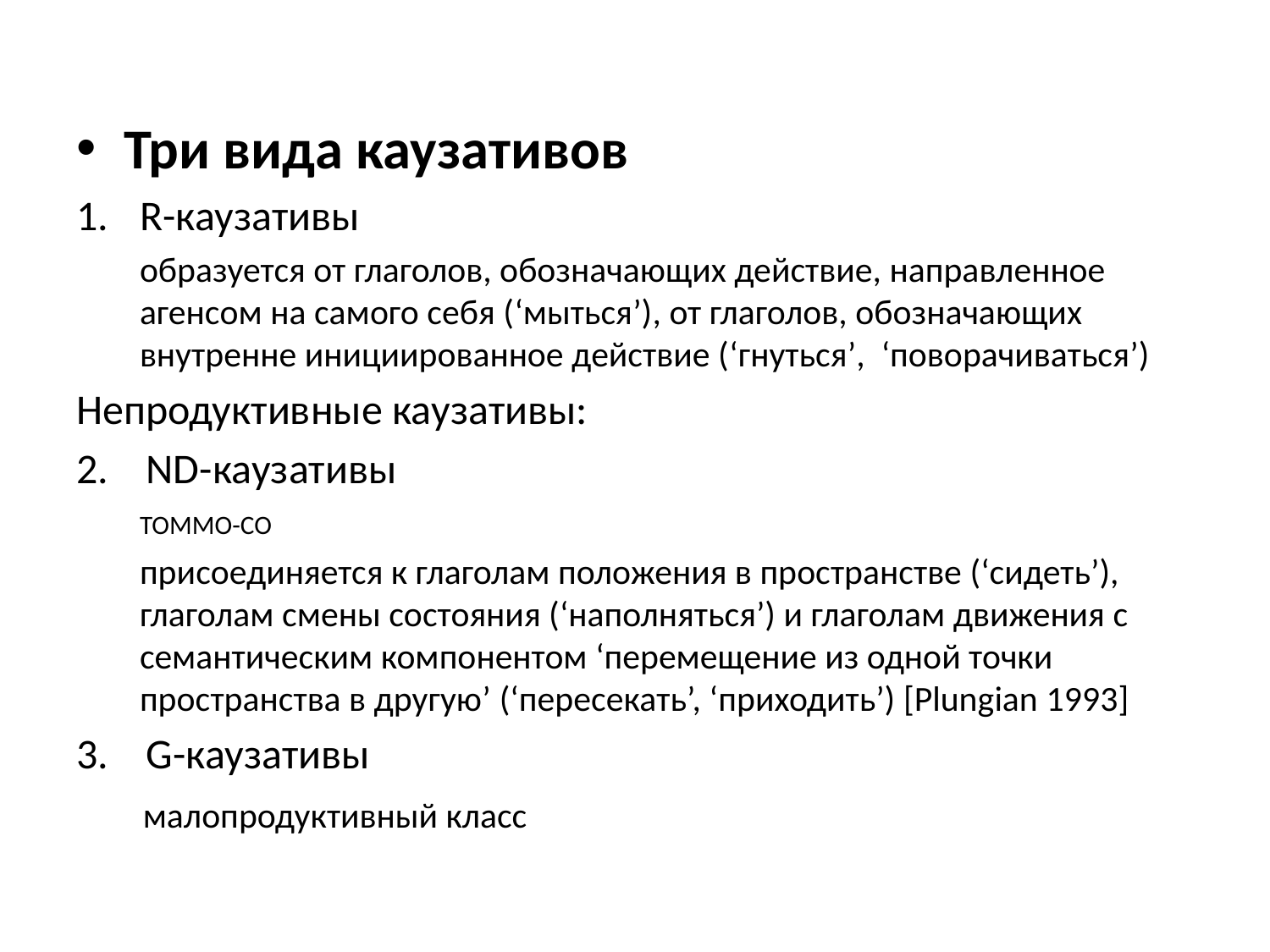

Три вида каузативов
R-каузативы
	образуется от глаголов, обозначающих действие, направленное агенсом на самого себя (‘мыться’), от глаголов, обозначающих внутренне инициированное действие (‘гнуться’,  ‘поворачиваться’)
Непродуктивные каузативы:
2.    ND-каузативы
	ТОММО-СО
	присоединяется к глаголам положения в пространстве (‘сидеть’), глаголам смены состояния (‘наполняться’) и глаголам движения с семантическим компонентом ‘перемещение из одной точки пространства в другую’ (‘пересекать’, ‘приходить’) [Plungian 1993]
3.    G-каузативы
	  малопродуктивный класс